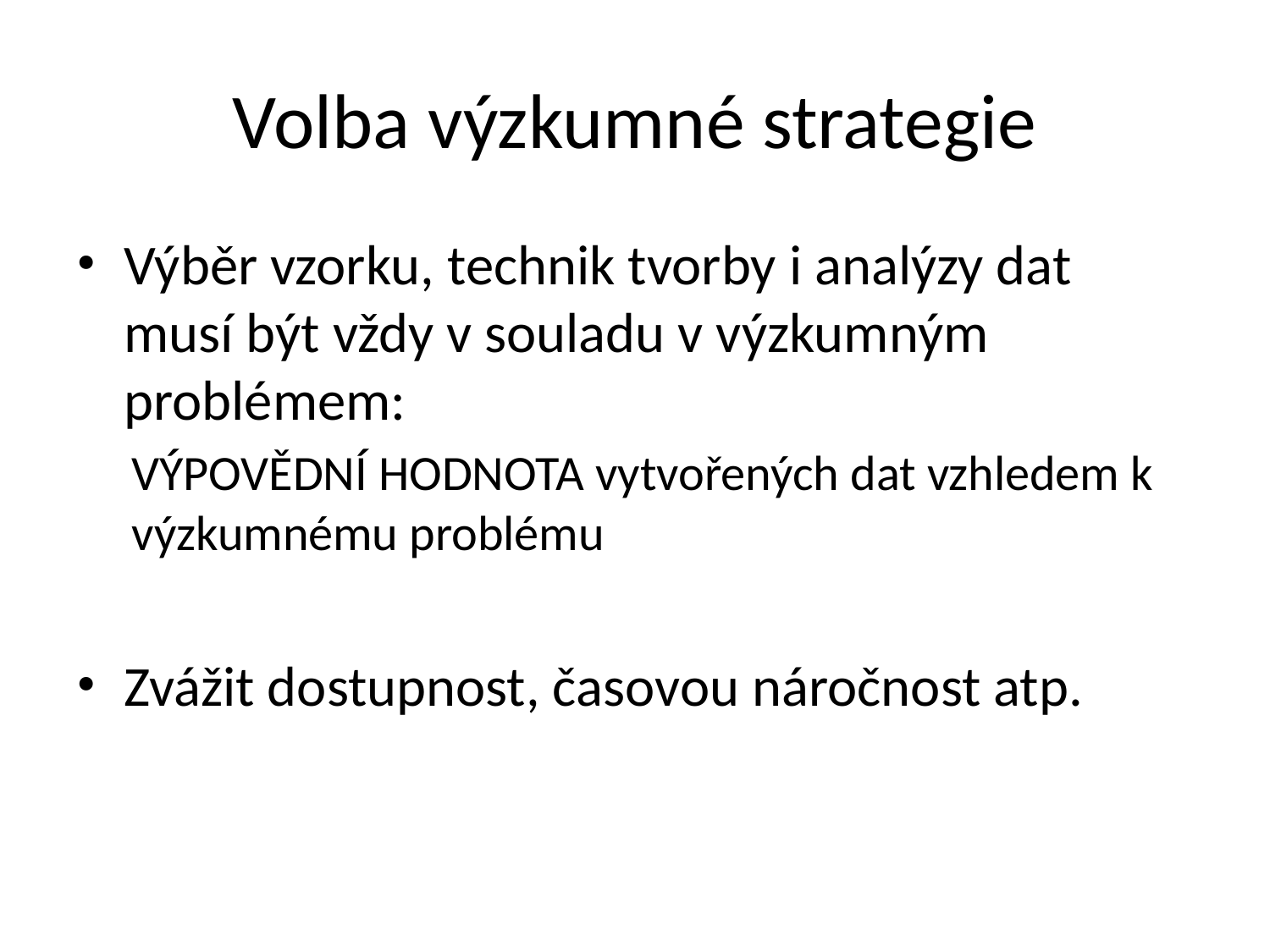

# Volba výzkumné strategie
Výběr vzorku, technik tvorby i analýzy dat musí být vždy v souladu v výzkumným problémem:
VÝPOVĚDNÍ HODNOTA vytvořených dat vzhledem k výzkumnému problému

Zvážit dostupnost, časovou náročnost atp.